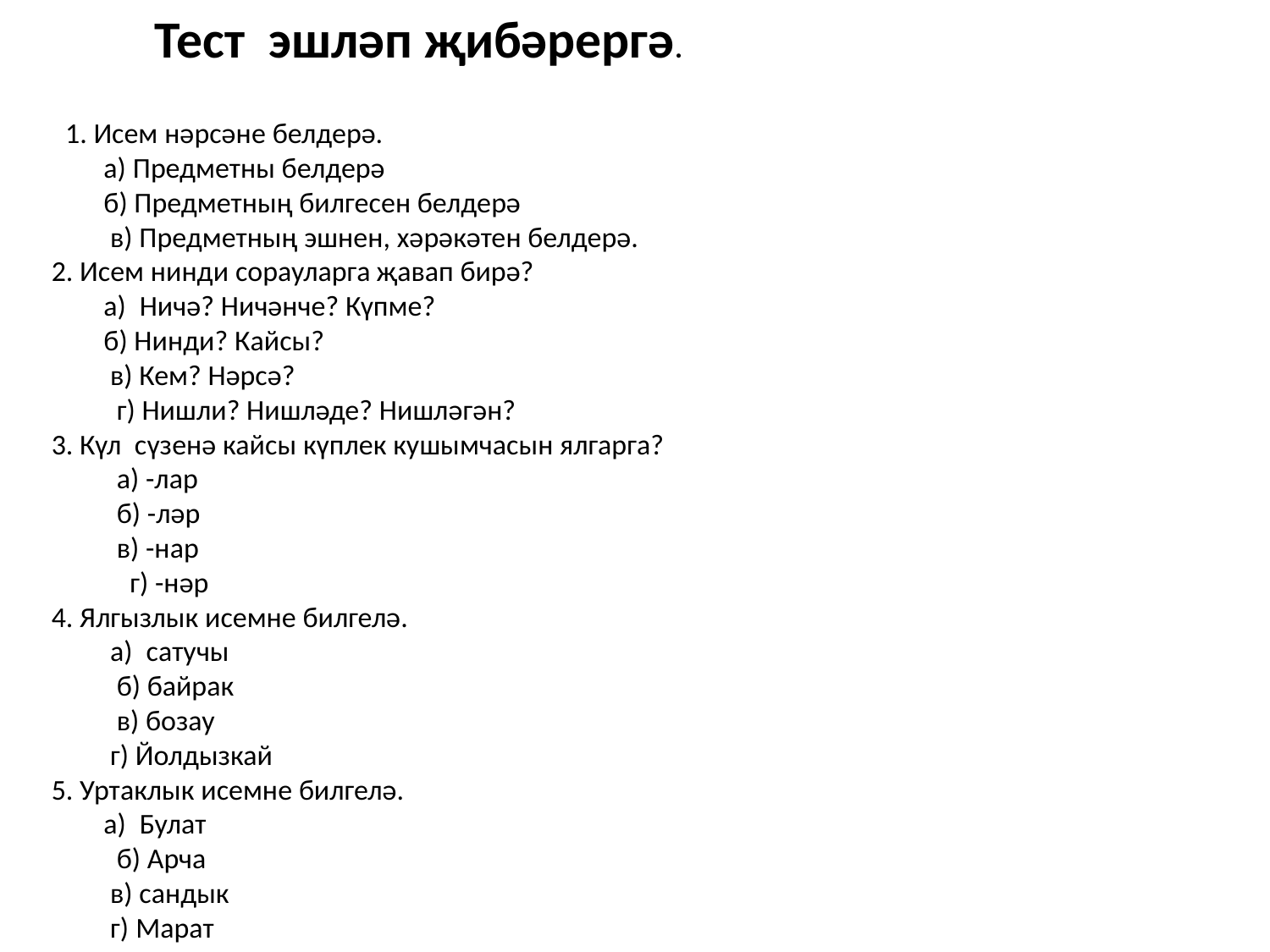

Тест  эшләп җибәрергә.

        1. Исем нәрсәне белдерә.
        а) Предметны белдерә
        б) Предметның билгесен белдерә
         в) Предметның эшнен, хәрәкәтен белдерә.
2. Исем нинди сорауларга җавап бирә?
        а)  Ничә? Ничәнче? Күпме?
        б) Нинди? Кайсы?
         в) Кем? Нәрсә?
          г) Нишли? Нишләде? Нишләгән?
3. Күл  сүзенә кайсы күплек кушымчасын ялгарга?
          а) -лар
          б) -ләр
          в) -нар
            г) -нәр
4. Ялгызлык исемне билгелә.
         а)  сатучы
          б) байрак
          в) бозау
         г) Йолдызкай
5. Уртаклык исемне билгелә.
        а)  Булат
          б) Арча
         в) сандык
         г) Марат